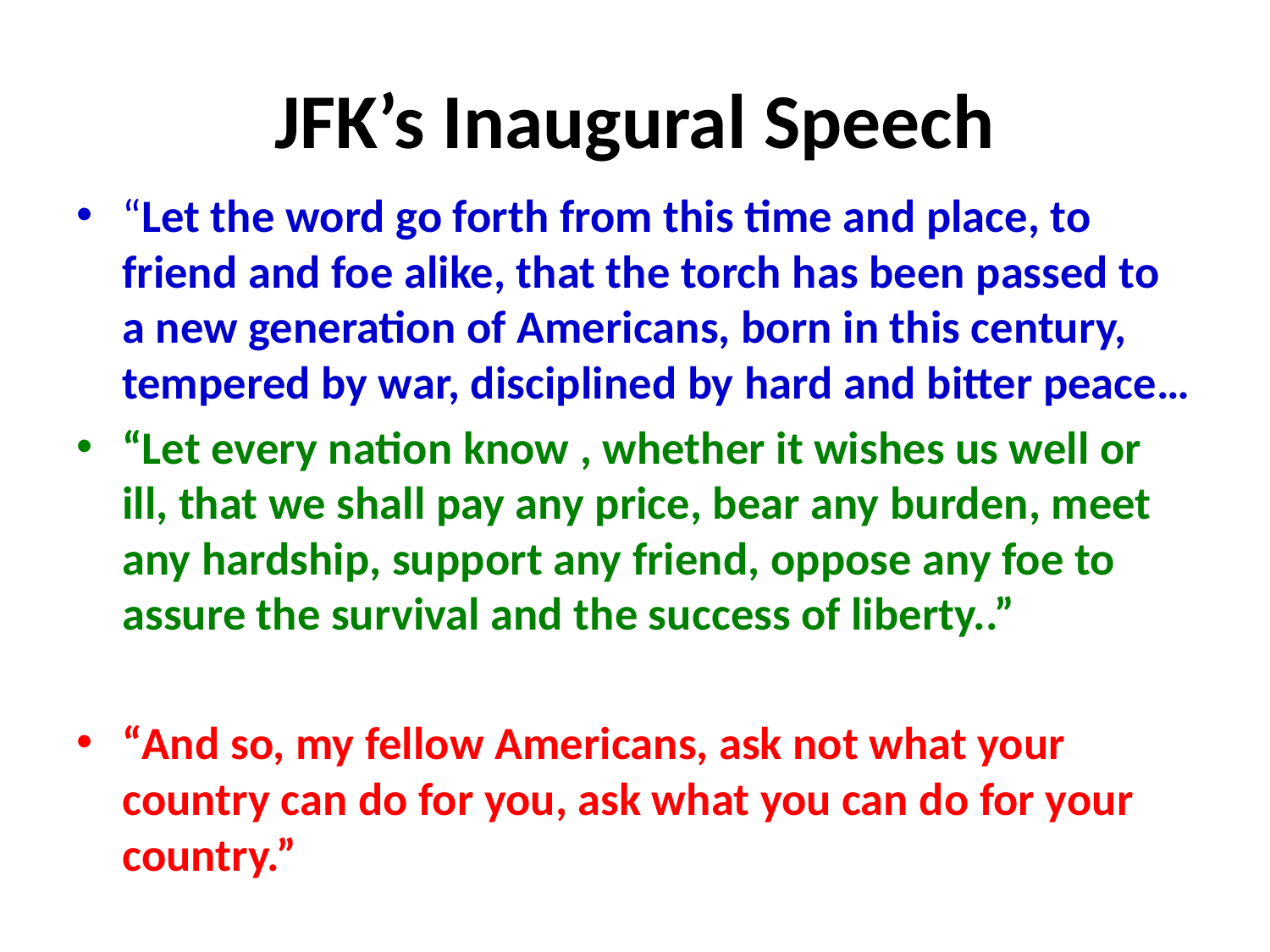

# JFK’s Inaugural Speech
“Let the word go forth from this time and place, to friend and foe alike, that the torch has been passed to a new generation of Americans, born in this century, tempered by war, disciplined by hard and bitter peace…
“Let every nation know , whether it wishes us well or ill, that we shall pay any price, bear any burden, meet any hardship, support any friend, oppose any foe to assure the survival and the success of liberty..”

“And so, my fellow Americans, ask not what your country can do for you, ask what you can do for your country.”